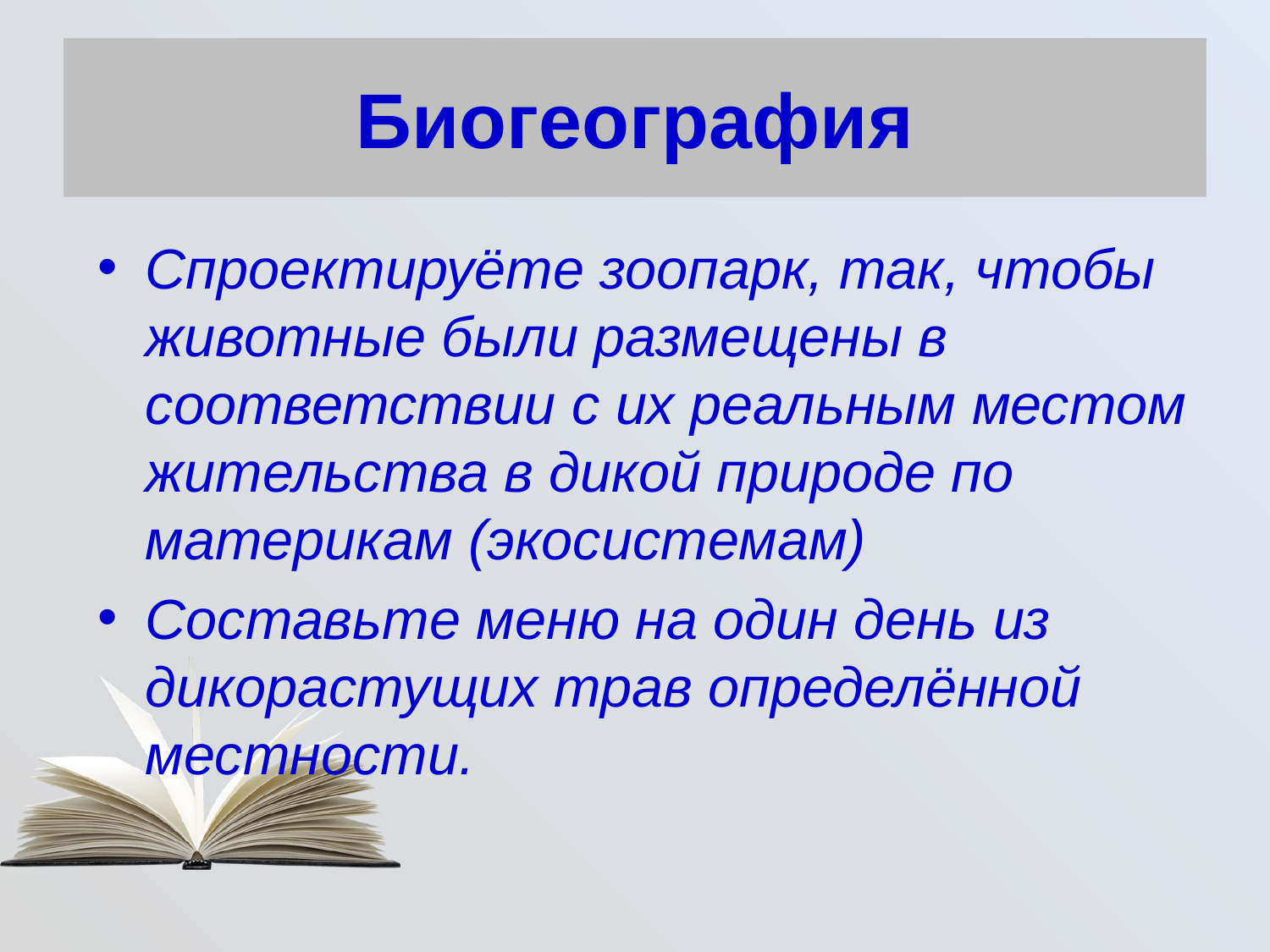

# Биогеография
Спроектируёте зоопарк, так, чтобы животные были размещены в соответствии с их реальным местом жительства в дикой природе по материкам (экосистемам)
Составьте меню на один день из дикорастущих трав определённой местности.